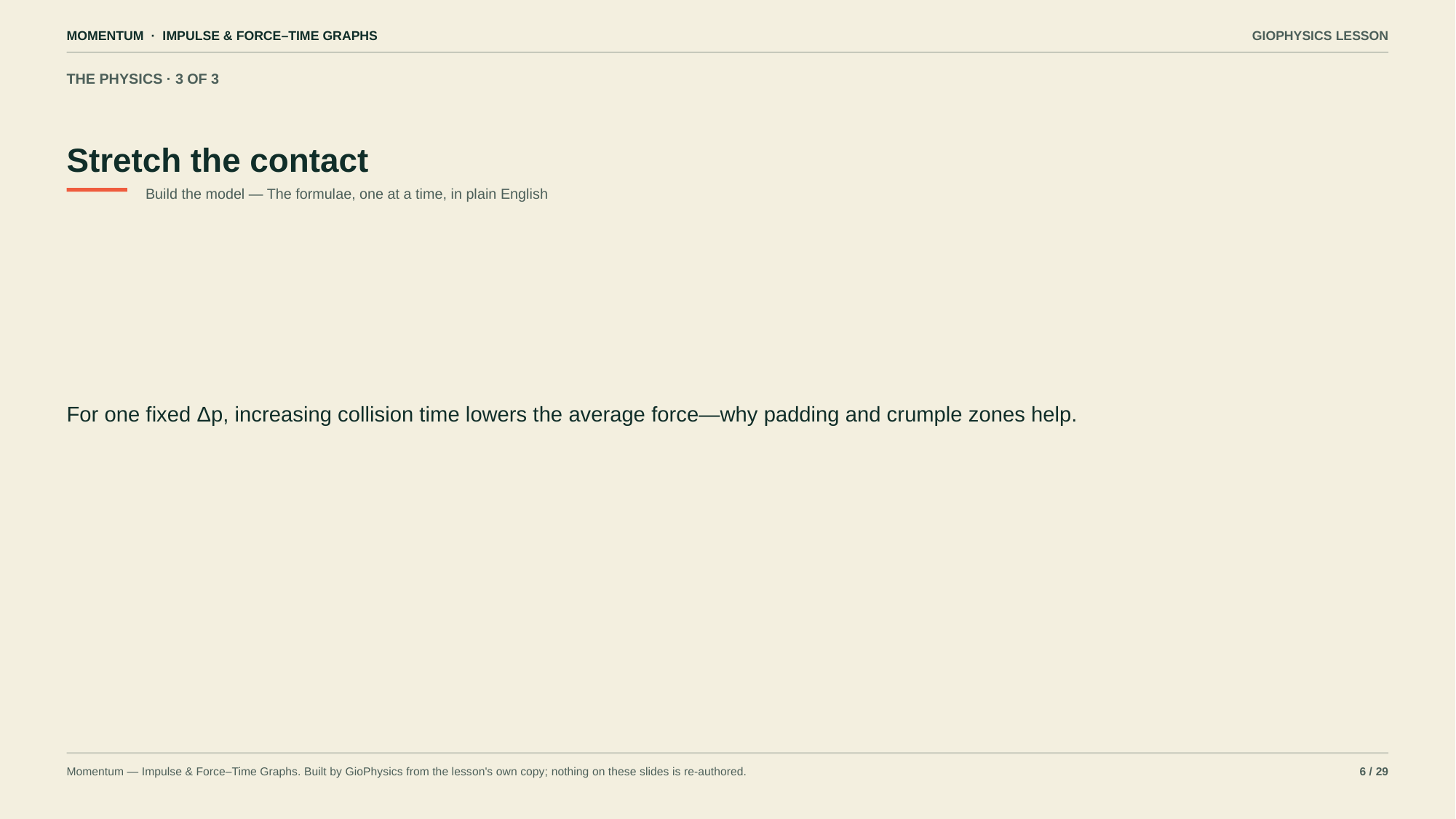

MOMENTUM  ·  IMPULSE & FORCE–TIME GRAPHS
GIOPHYSICS LESSON

THE PHYSICS · 3 OF 3
Stretch the contact
Build the model — The formulae, one at a time, in plain English

For one fixed Δp, increasing collision time lowers the average force—why padding and crumple zones help.

Momentum — Impulse & Force–Time Graphs. Built by GioPhysics from the lesson's own copy; nothing on these slides is re-authored.
6 / 29